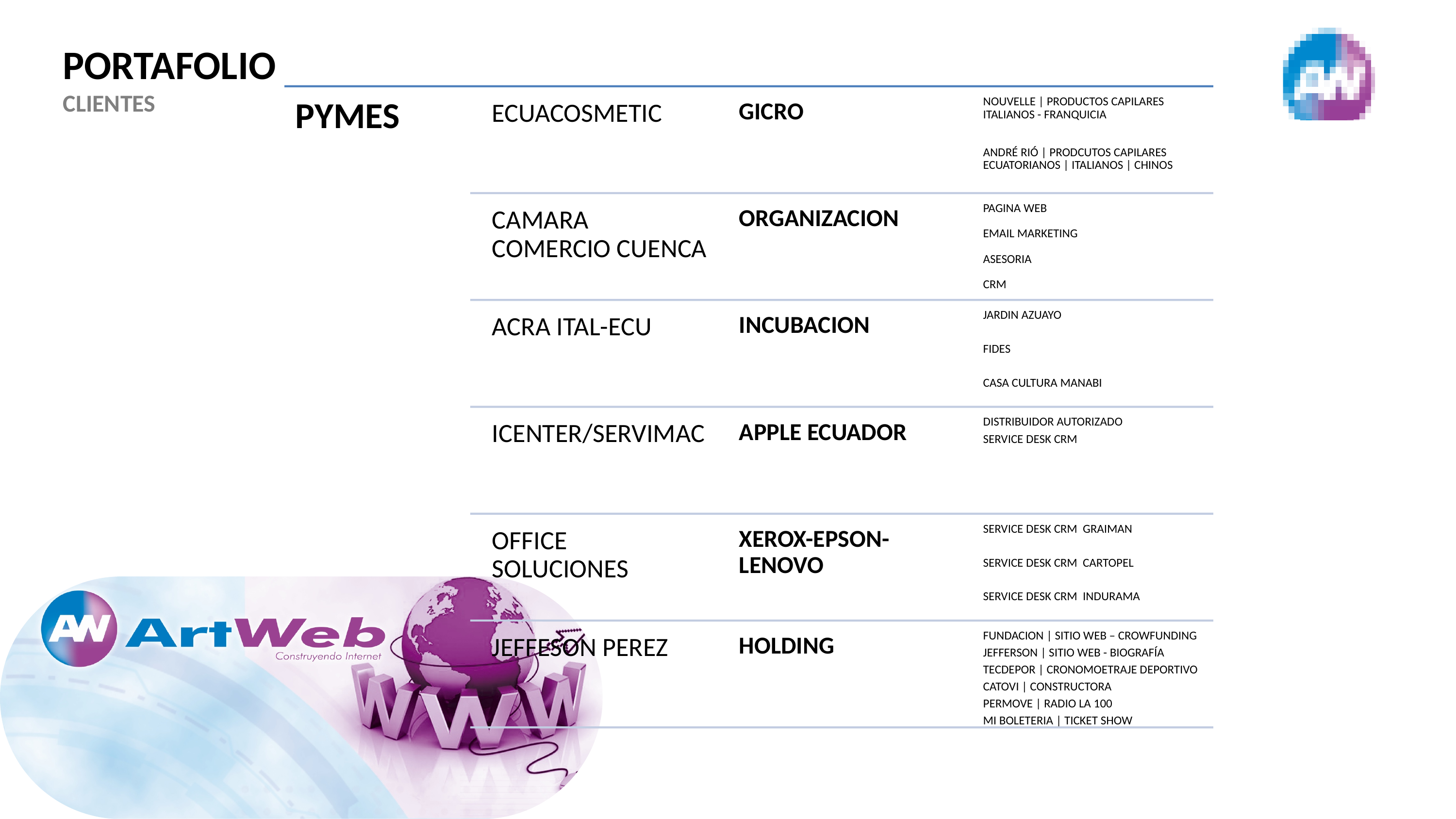

PORTAFOLIO
CLIENTES
PYMES
ECUACOSMETIC
GICRO
NOUVELLE | PRODUCTOS CAPILARES ITALIANOS - FRANQUICIA
ANDRÉ RIÓ | PRODCUTOS CAPILARES ECUATORIANOS | ITALIANOS | CHINOS
CAMARA COMERCIO CUENCA
ORGANIZACION
PAGINA WEB
EMAIL MARKETING
ASESORIA
CRM
ACRA ITAL-ECU
INCUBACION
JARDIN AZUAYO
FIDES
CASA CULTURA MANABI
ICENTER/SERVIMAC
APPLE ECUADOR
DISTRIBUIDOR AUTORIZADO
SERVICE DESK CRM
OFFICE SOLUCIONES
XEROX-EPSON-LENOVO
SERVICE DESK CRM  GRAIMAN
SERVICE DESK CRM  CARTOPEL
SERVICE DESK CRM  INDURAMA
JEFFESON PEREZ
HOLDING
FUNDACION | SITIO WEB – CROWFUNDING
JEFFERSON | SITIO WEB - BIOGRAFÍA
TECDEPOR | CRONOMOETRAJE DEPORTIVO
CATOVI | CONSTRUCTORA
PERMOVE | RADIO LA 100
MI BOLETERIA | TICKET SHOW